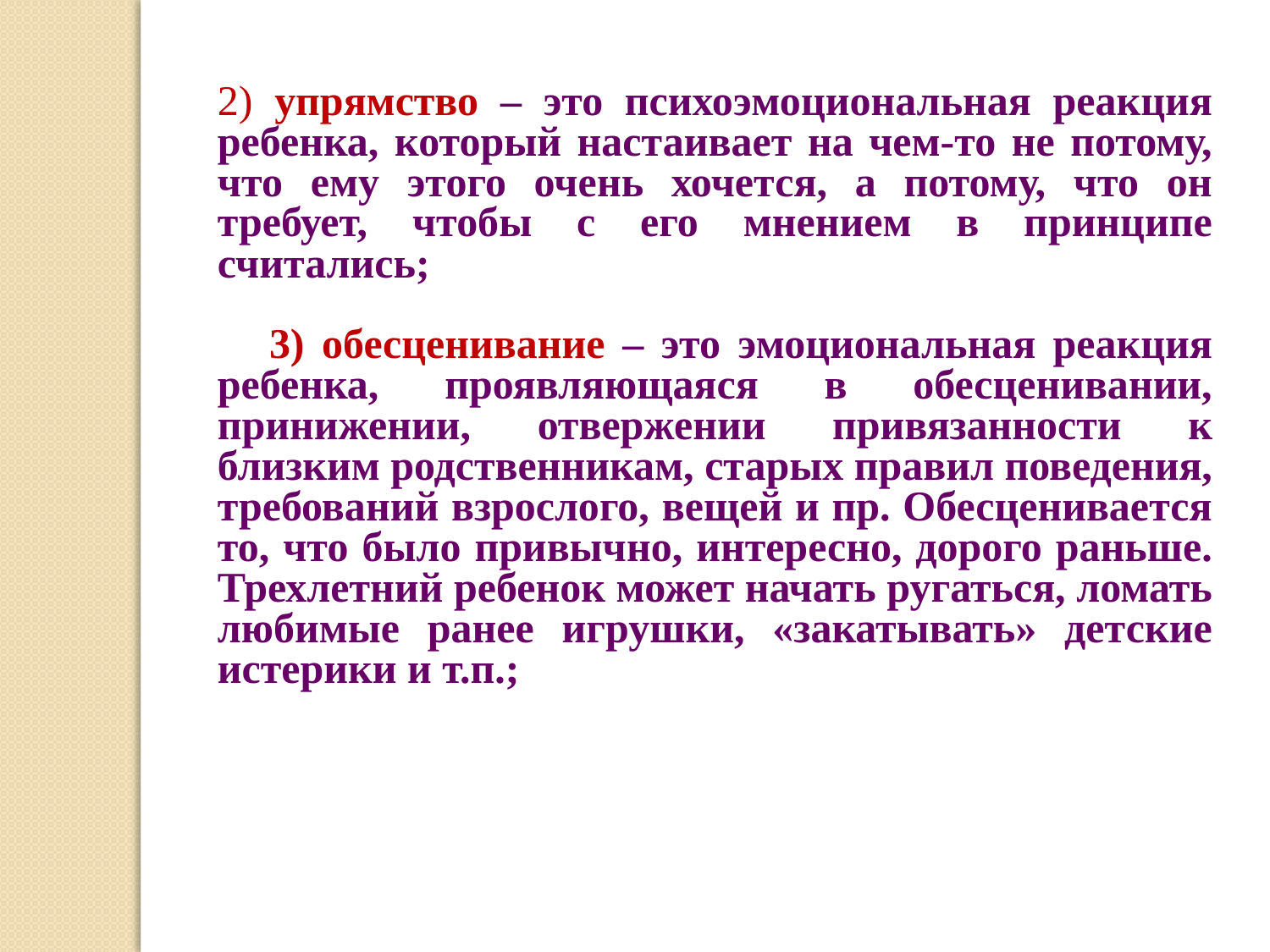

2) упрямство – это психоэмоциональная реакция ребенка, который настаивает на чем-то не потому, что ему этого очень хочется, а потому, что он требует, чтобы с его мнением в принципе считались;

   3) обесценивание – это эмоциональная реакция ребенка, проявляющаяся в обесценивании, принижении, отвержении привязанности к близким родственникам, старых правил поведения, требований взрослого, вещей и пр. Обесценивается то, что было привычно, интересно, дорого раньше. Трехлетний ребенок может начать ругаться, ломать любимые ранее игрушки, «закатывать» детские истерики и т.п.;